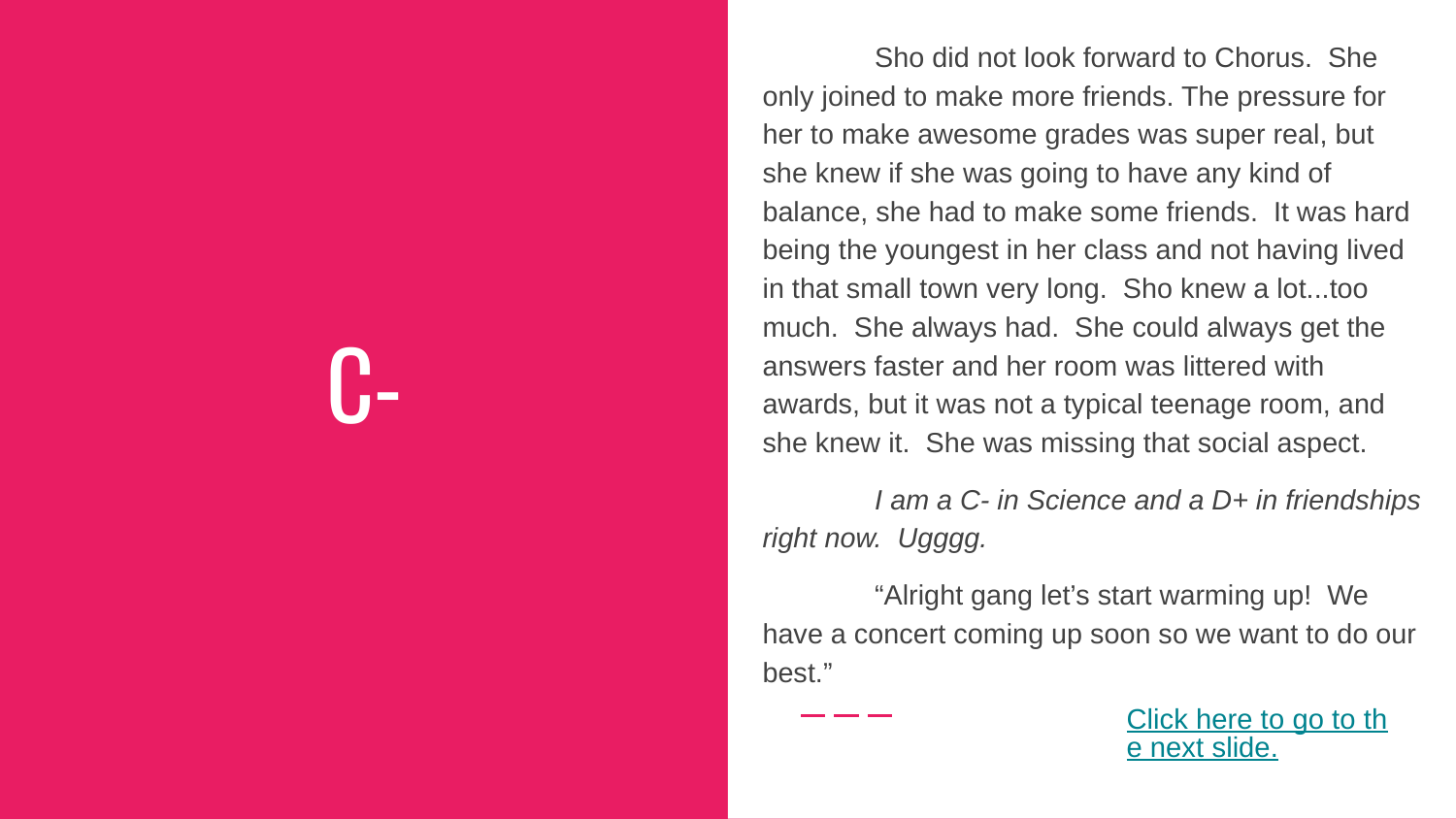

Sho did not look forward to Chorus.  She only joined to make more friends. The pressure for her to make awesome grades was super real, but she knew if she was going to have any kind of balance, she had to make some friends.  It was hard being the youngest in her class and not having lived in that small town very long.  Sho knew a lot...too much.  She always had.  She could always get the answers faster and her room was littered with awards, but it was not a typical teenage room, and she knew it.  She was missing that social aspect.
	I am a C- in Science and a D+ in friendships right now.  Ugggg.
	“Alright gang let’s start warming up!  We have a concert coming up soon so we want to do our best.”
# C-
Click here to go to the next slide.